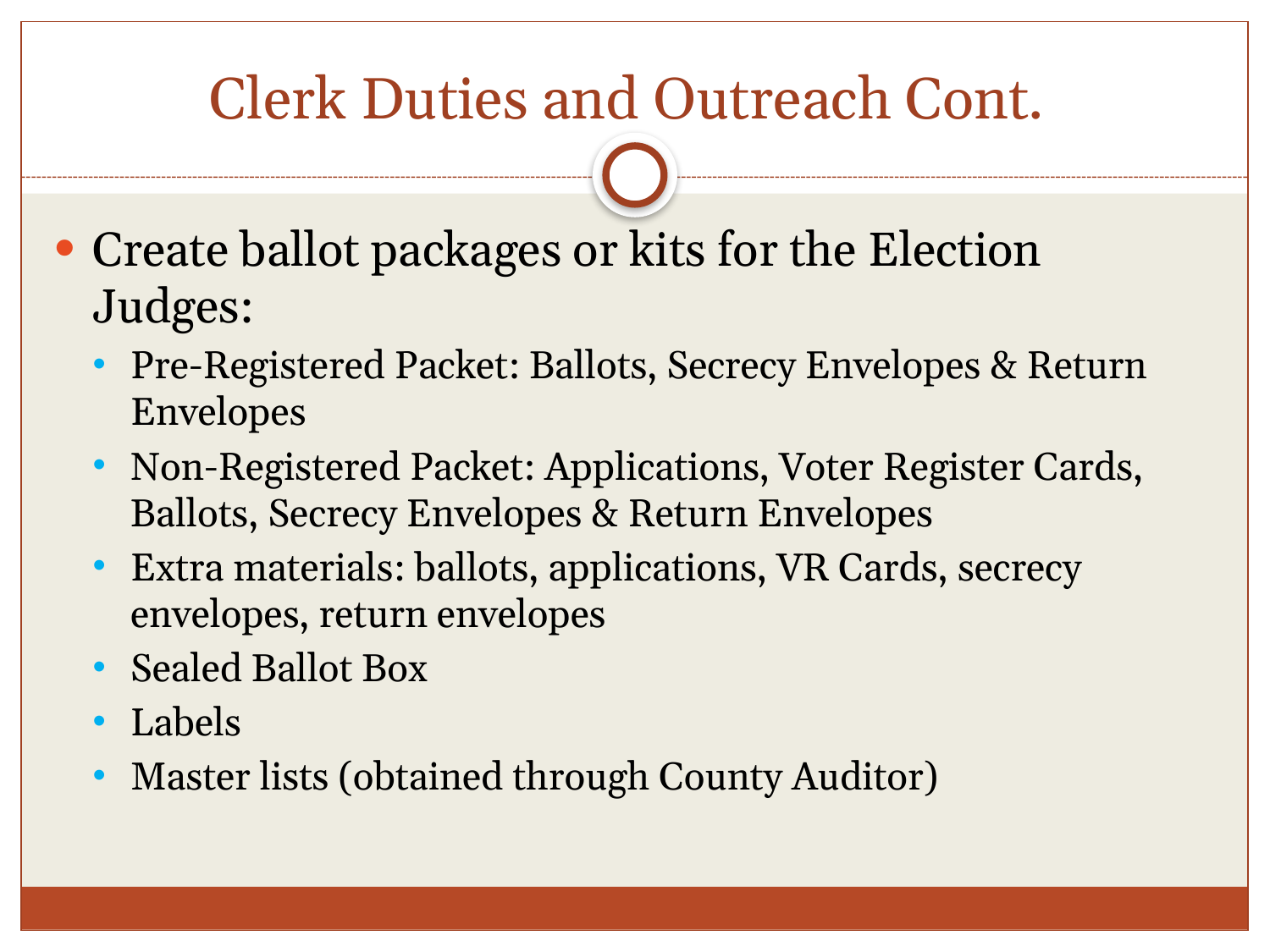

# Clerk Duties and Outreach Cont.
Create ballot packages or kits for the Election Judges:
Pre-Registered Packet: Ballots, Secrecy Envelopes & Return Envelopes
Non-Registered Packet: Applications, Voter Register Cards, Ballots, Secrecy Envelopes & Return Envelopes
Extra materials: ballots, applications, VR Cards, secrecy envelopes, return envelopes
Sealed Ballot Box
Labels
Master lists (obtained through County Auditor)